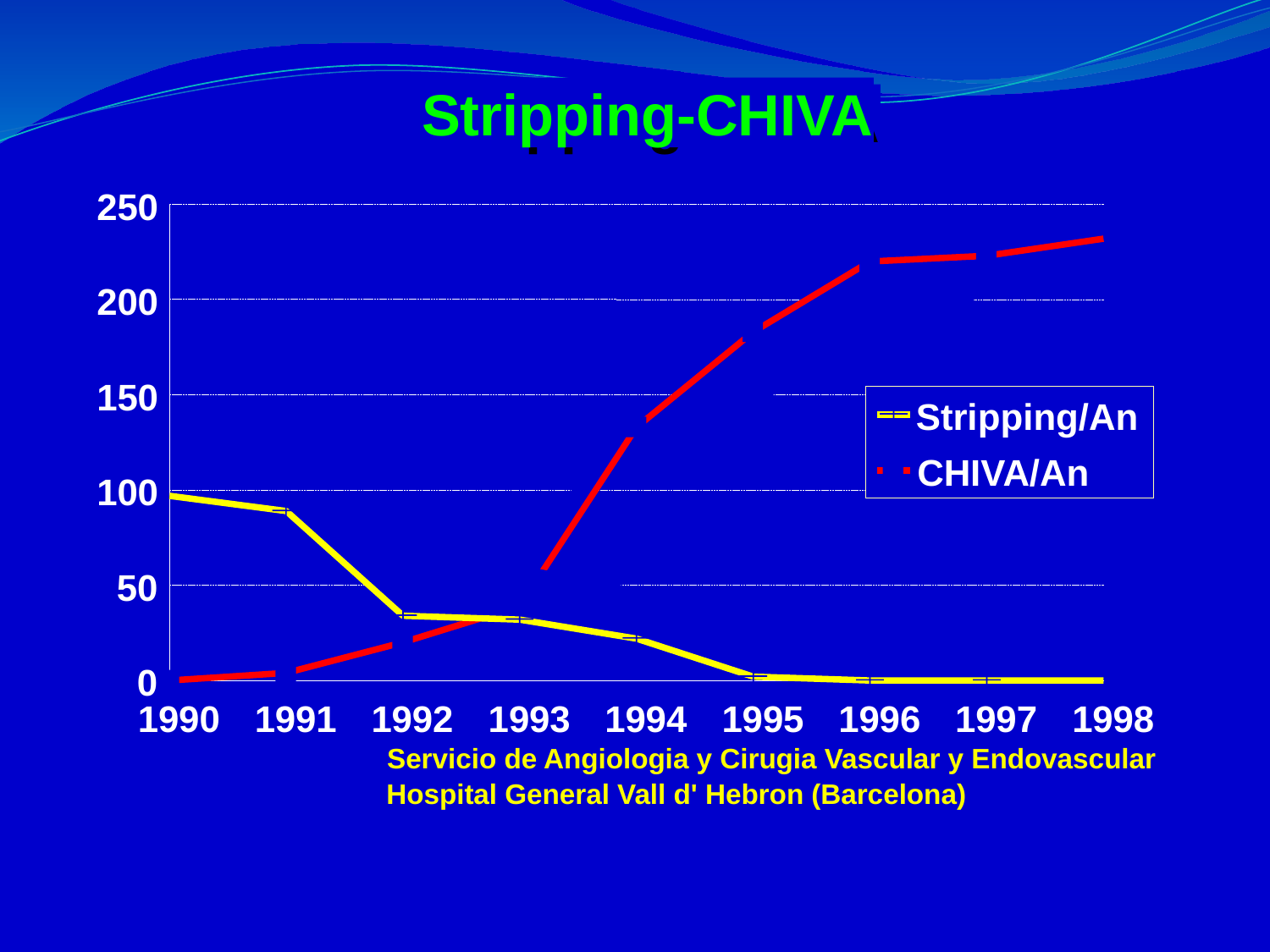

Stripping-CHIVA
Stripping-CHIVA
250

CHIVA/An

200

150

Stripping/An

100

50

0

1990
1991
1992
1993
1994
1995
1996
1997
1998
Servicio de Angiologia y Cirugia Vascular y Endovascular
Hospital General Vall d' Hebron (Barcelona)